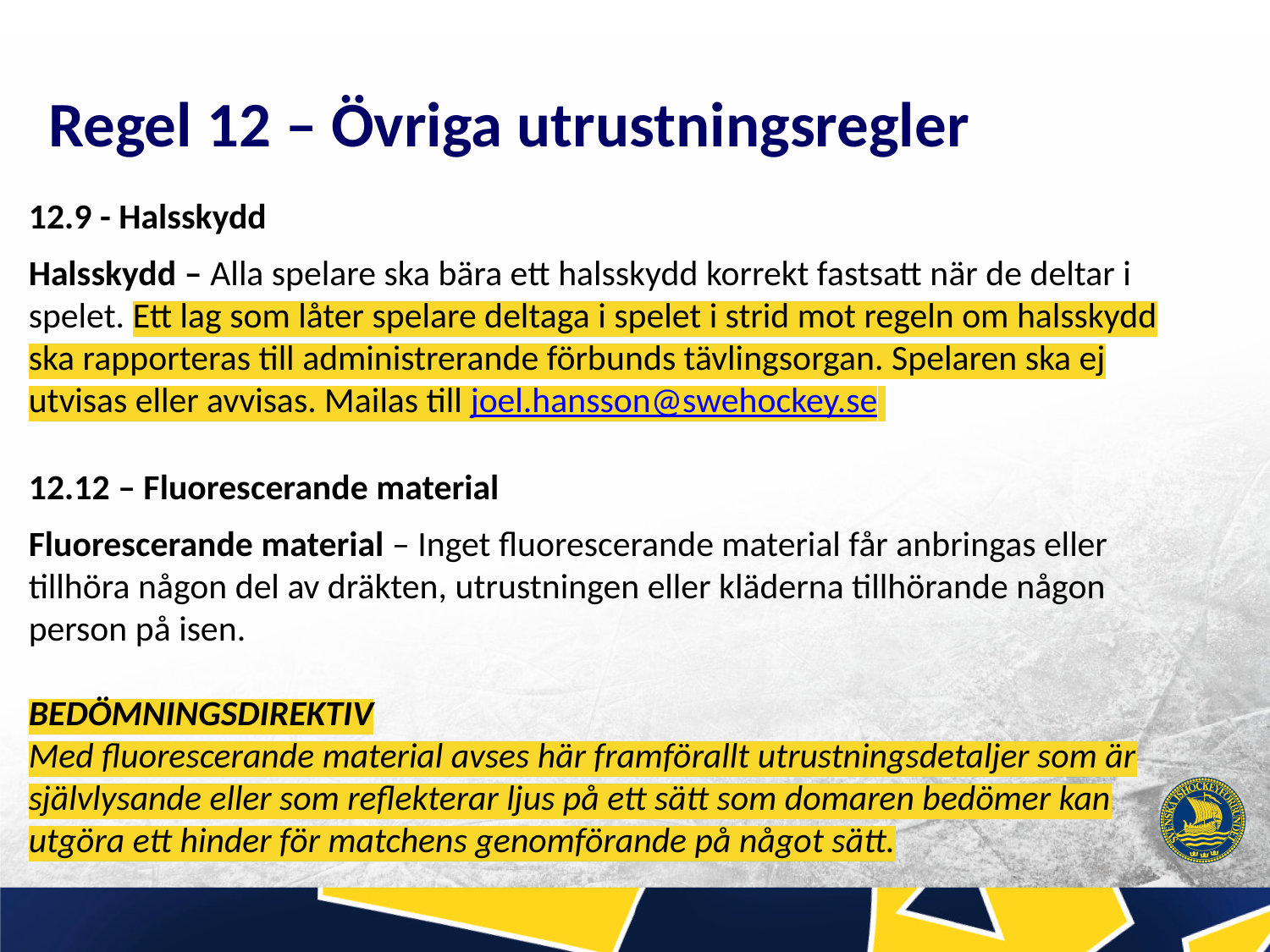

# Regel 12 – Övriga utrustningsregler
12.9 - Halsskydd
Halsskydd – Alla spelare ska bära ett halsskydd korrekt fastsatt när de deltar i spelet. Ett lag som låter spelare deltaga i spelet i strid mot regeln om halsskydd ska rapporteras till administrerande förbunds tävlingsorgan. Spelaren ska ej utvisas eller avvisas. Mailas till joel.hansson@swehockey.se

12.12 – Fluorescerande material
Fluorescerande material – Inget fluorescerande material får anbringas eller tillhöra någon del av dräkten, utrustningen eller kläderna tillhörande någon person på isen.

BEDÖMNINGSDIREKTIV
Med fluorescerande material avses här framförallt utrustningsdetaljer som är självlysande eller som reflekterar ljus på ett sätt som domaren bedömer kan utgöra ett hinder för matchens genomförande på något sätt.